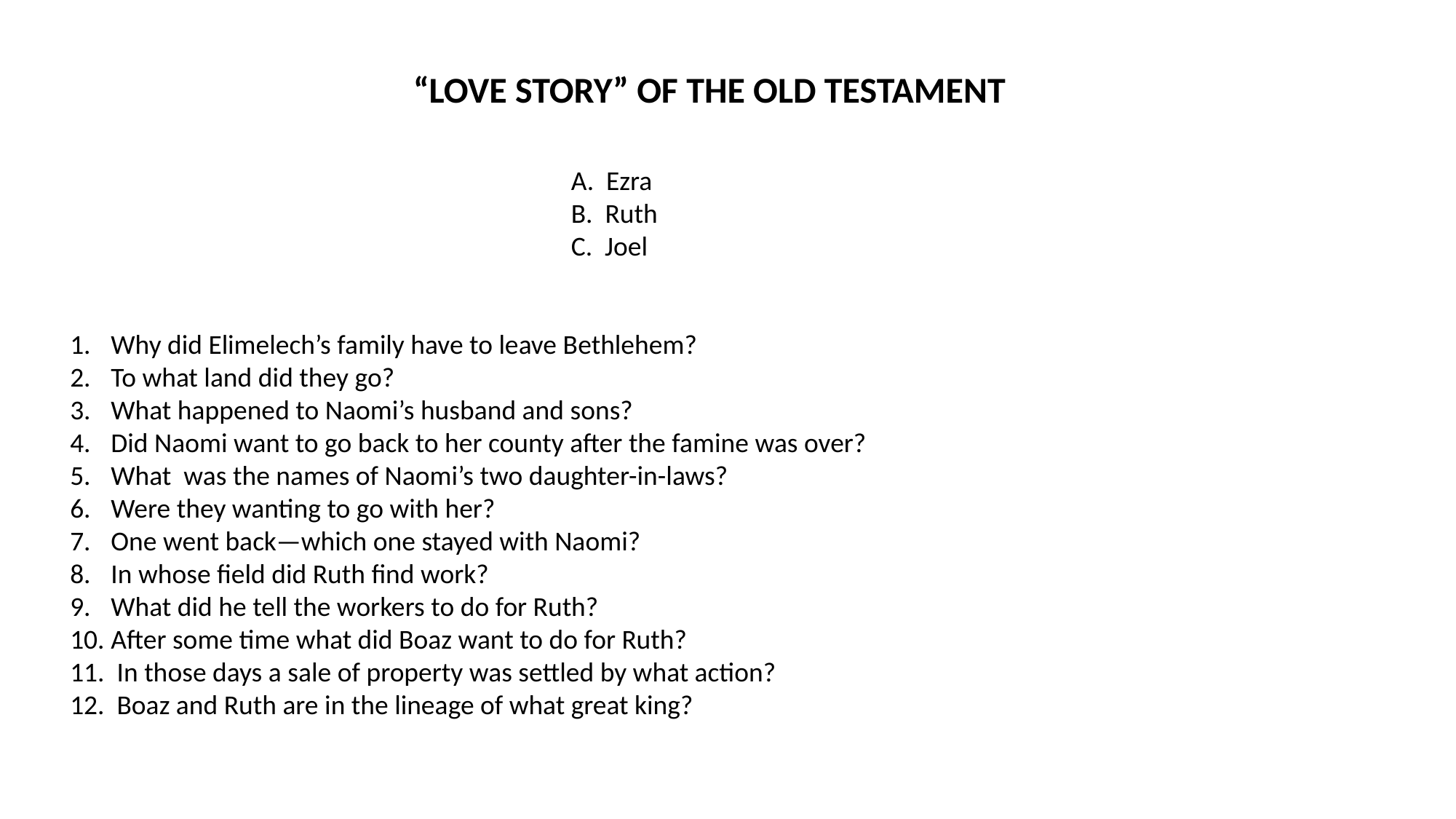

“LOVE STORY” OF THE OLD TESTAMENT
                                                                                 A.  Ezra
                                                                                 B.  Ruth
                                                                                 C.  Joel

Why did Elimelech’s family have to leave Bethlehem?
To what land did they go?
What happened to Naomi’s husband and sons?
Did Naomi want to go back to her county after the famine was over?
What  was the names of Naomi’s two daughter-in-laws?
Were they wanting to go with her?
One went back—which one stayed with Naomi?
In whose field did Ruth find work?
What did he tell the workers to do for Ruth?
After some time what did Boaz want to do for Ruth?
11.  In those days a sale of property was settled by what action?
12.  Boaz and Ruth are in the lineage of what great king?